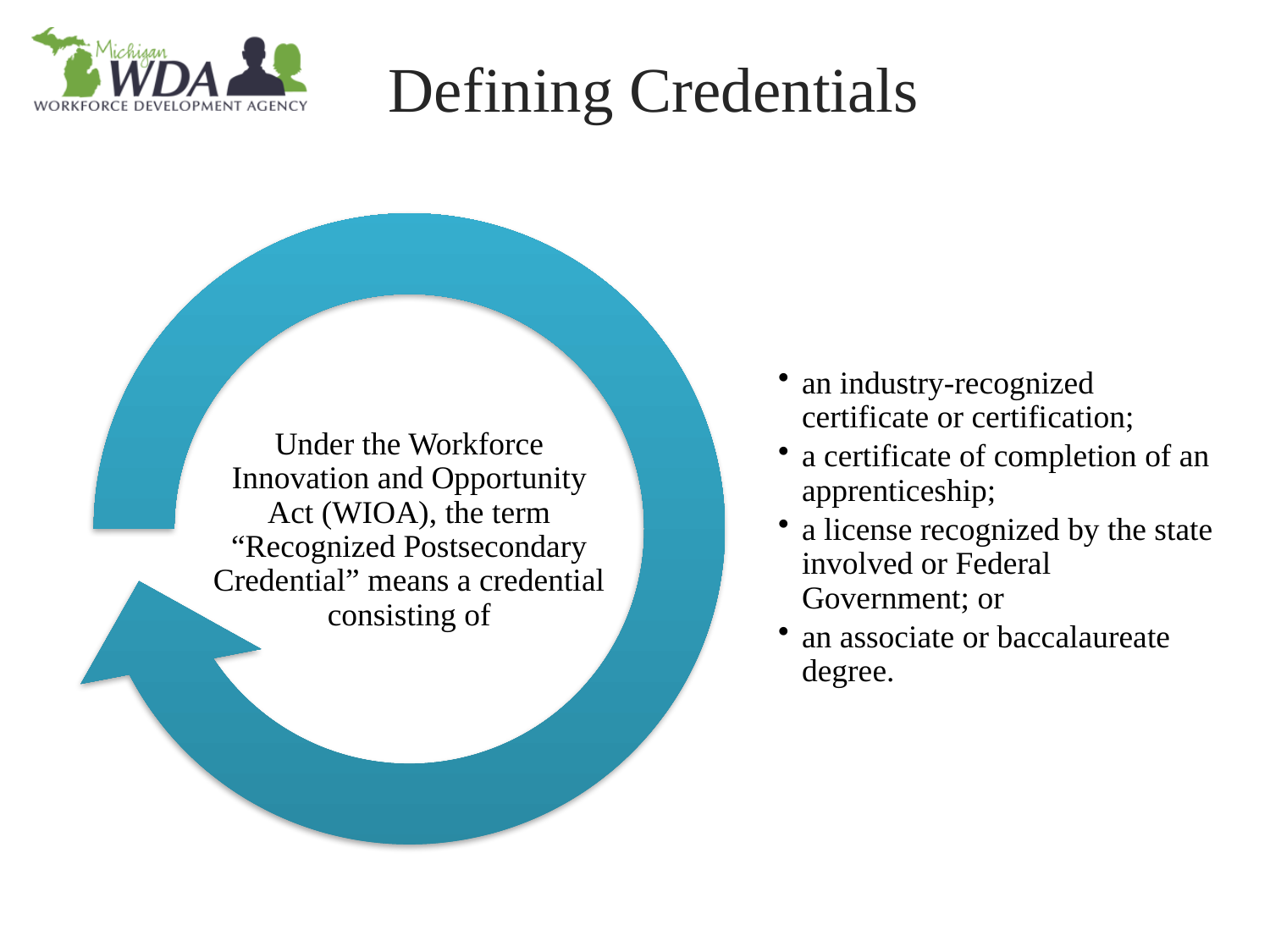

# Defining Credentials
an industry-recognized certificate or certification;
a certificate of completion of an apprenticeship;
a license recognized by the state involved or Federal Government; or
an associate or baccalaureate degree.
Under the Workforce Innovation and Opportunity Act (WIOA), the term “Recognized Postsecondary Credential” means a credential consisting of